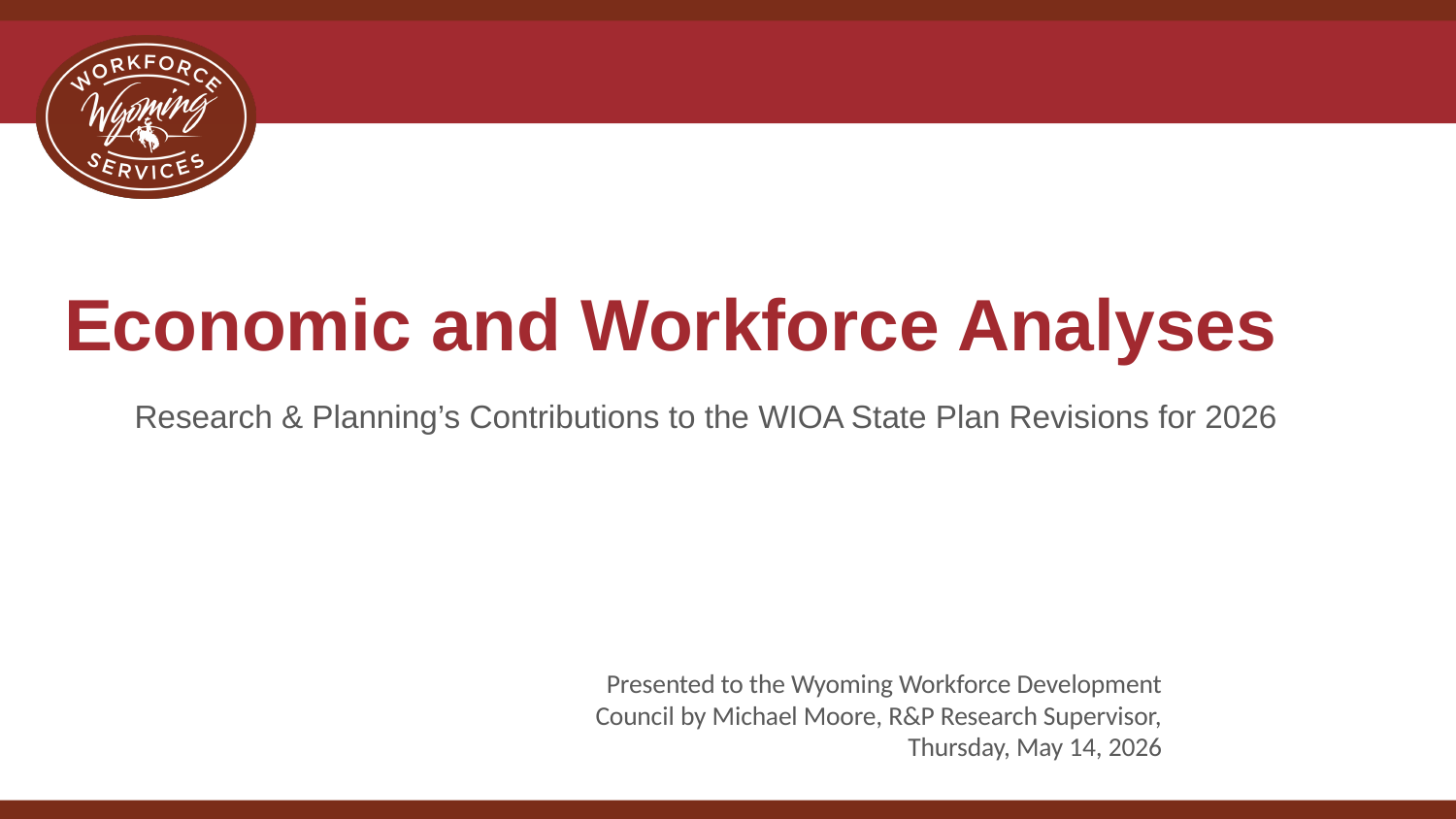

# Economic and Workforce Analyses
Research & Planning’s Contributions to the WIOA State Plan Revisions for 2026
Presented to the Wyoming Workforce Development Council by Michael Moore, R&P Research Supervisor, Thursday, May 14, 2026